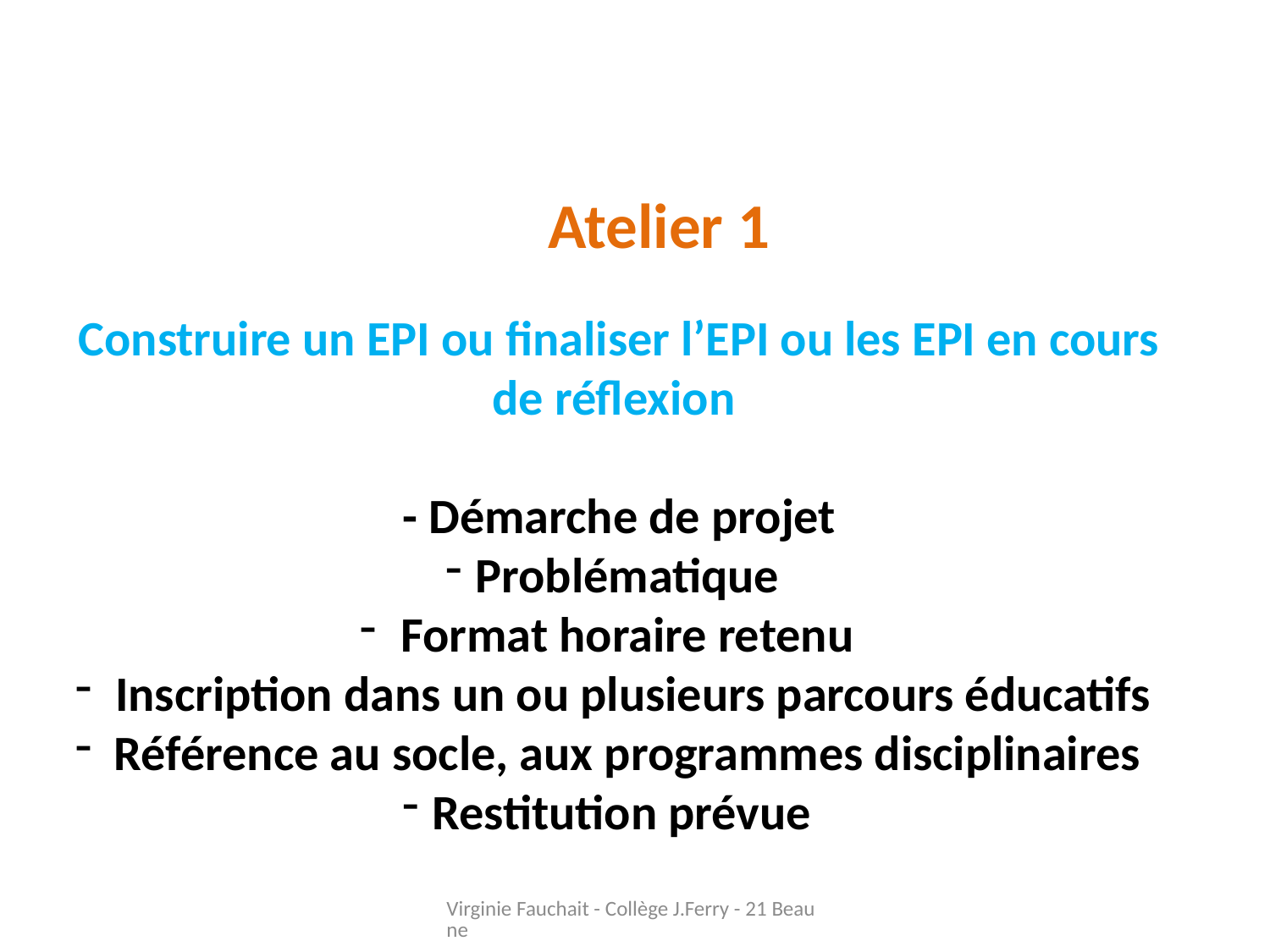

Atelier 1
Construire un EPI ou finaliser l’EPI ou les EPI en cours de réflexion

 - Démarche de projet
Problématique
 Format horaire retenu
 Inscription dans un ou plusieurs parcours éducatifs
 Référence au socle, aux programmes disciplinaires
Restitution prévue

Virginie Fauchait - Collège J.Ferry - 21 Beaune